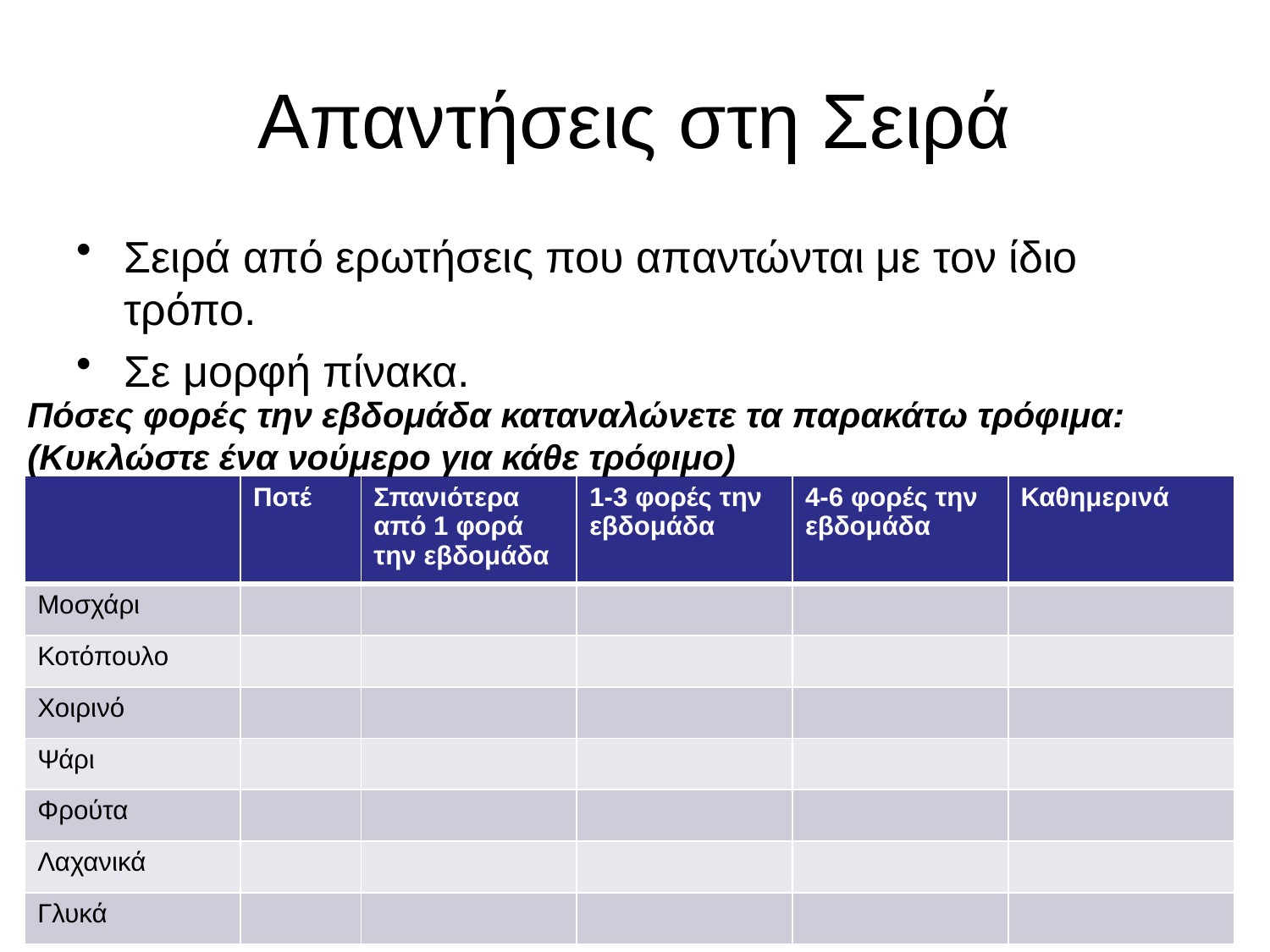

# Απαντήσεις στη Σειρά
Σειρά από ερωτήσεις που απαντώνται με τον ίδιο τρόπο.
Σε μορφή πίνακα.
Πόσες φορές την εβδομάδα καταναλώνετε τα παρακάτω τρόφιμα:
(Κυκλώστε ένα νούμερο για κάθε τρόφιμο)
|  | Ποτέ | Σπανιότερα από 1 φορά την εβδομάδα | 1-3 φορές την εβδομάδα | 4-6 φορές την εβδομάδα | Καθημερινά |
| --- | --- | --- | --- | --- | --- |
| Μοσχάρι |  |  |  |  |  |
| Κοτόπουλο |  |  |  |  |  |
| Χοιρινό |  |  |  |  |  |
| Ψάρι |  |  |  |  |  |
| Φρούτα |  |  |  |  |  |
| Λαχανικά |  |  |  |  |  |
| Γλυκά |  |  |  |  |  |